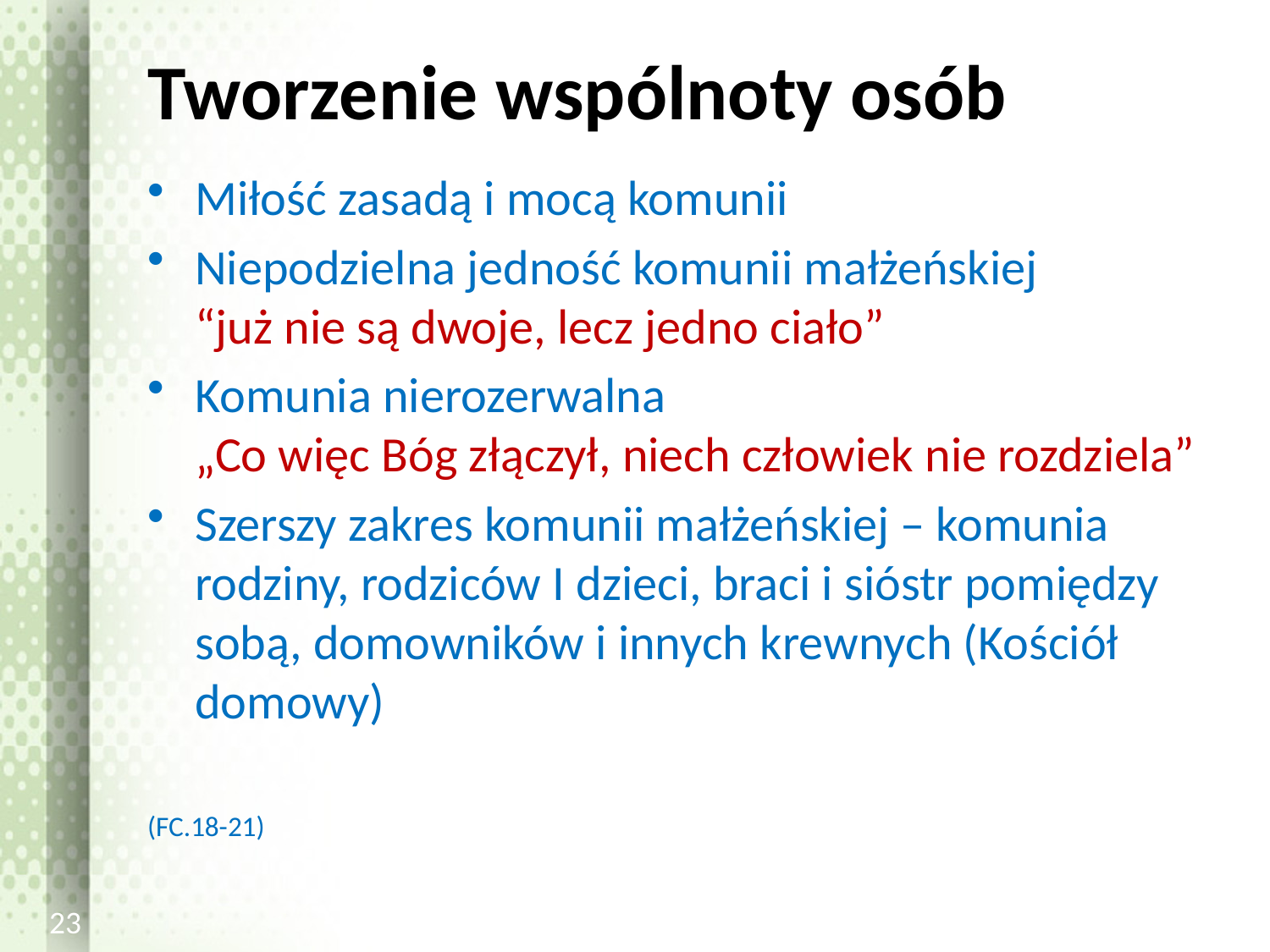

# Tworzenie wspólnoty osób
Miłość zasadą i mocą komunii
Niepodzielna jedność komunii małżeńskiej
“już nie są dwoje, lecz jedno ciało”
Komunia nierozerwalna
„Co więc Bóg złączył, niech człowiek nie rozdziela”
Szerszy zakres komunii małżeńskiej – komunia rodziny, rodziców I dzieci, braci i sióstr pomiędzy sobą, domowników i innych krewnych (Kościół domowy)
(FC.18-21)